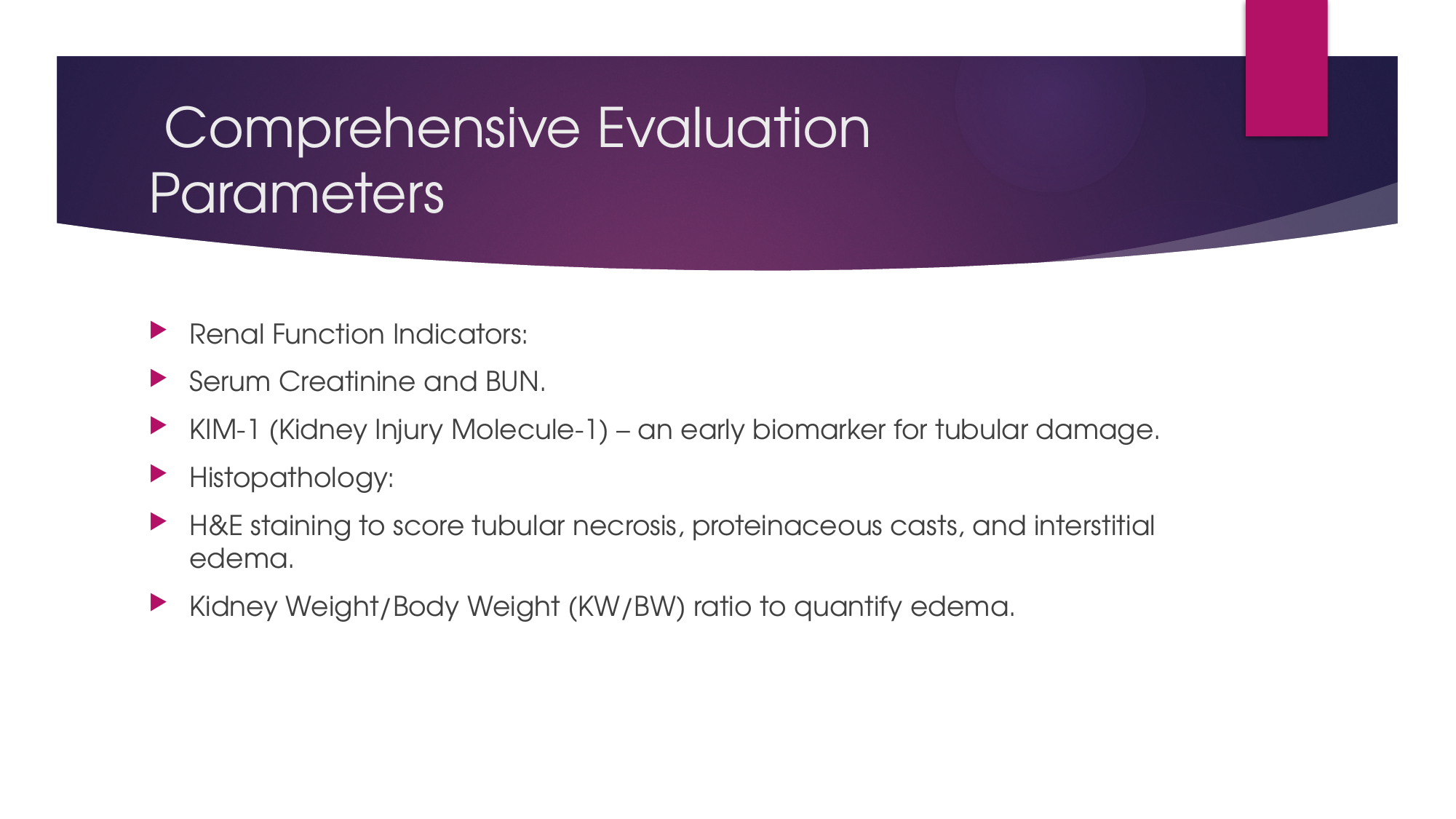

# Comprehensive Evaluation Parameters
​Renal Function Indicators:
​Serum Creatinine and BUN.
​KIM-1 (Kidney Injury Molecule-1) – an early biomarker for tubular damage.
​Histopathology:
​H&E staining to score tubular necrosis, proteinaceous casts, and interstitial edema.
​Kidney Weight/Body Weight (KW/BW) ratio to quantify edema.